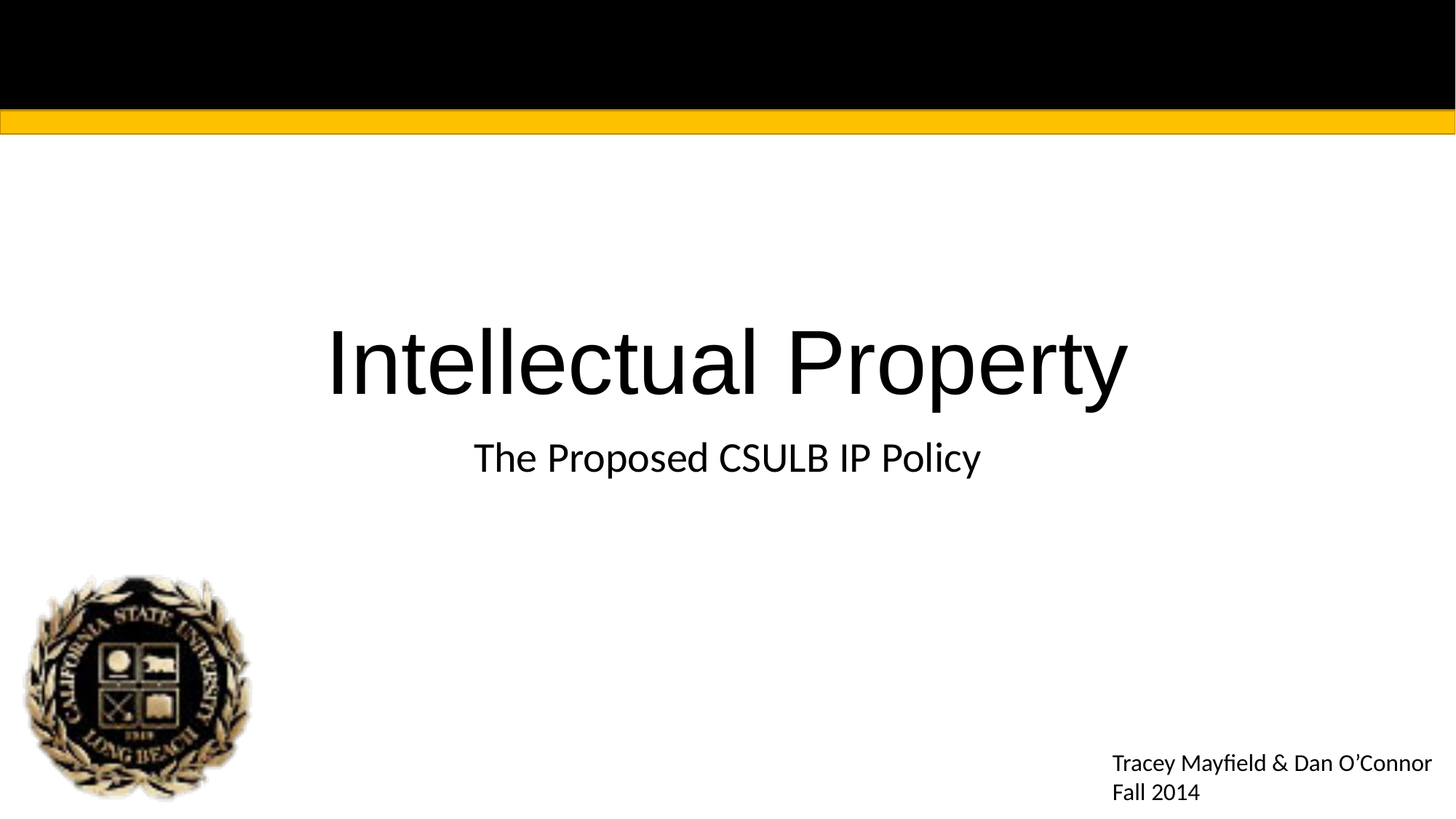

# Intellectual Property
The Proposed CSULB IP Policy
Tracey Mayfield & Dan O’Connor
Fall 2014